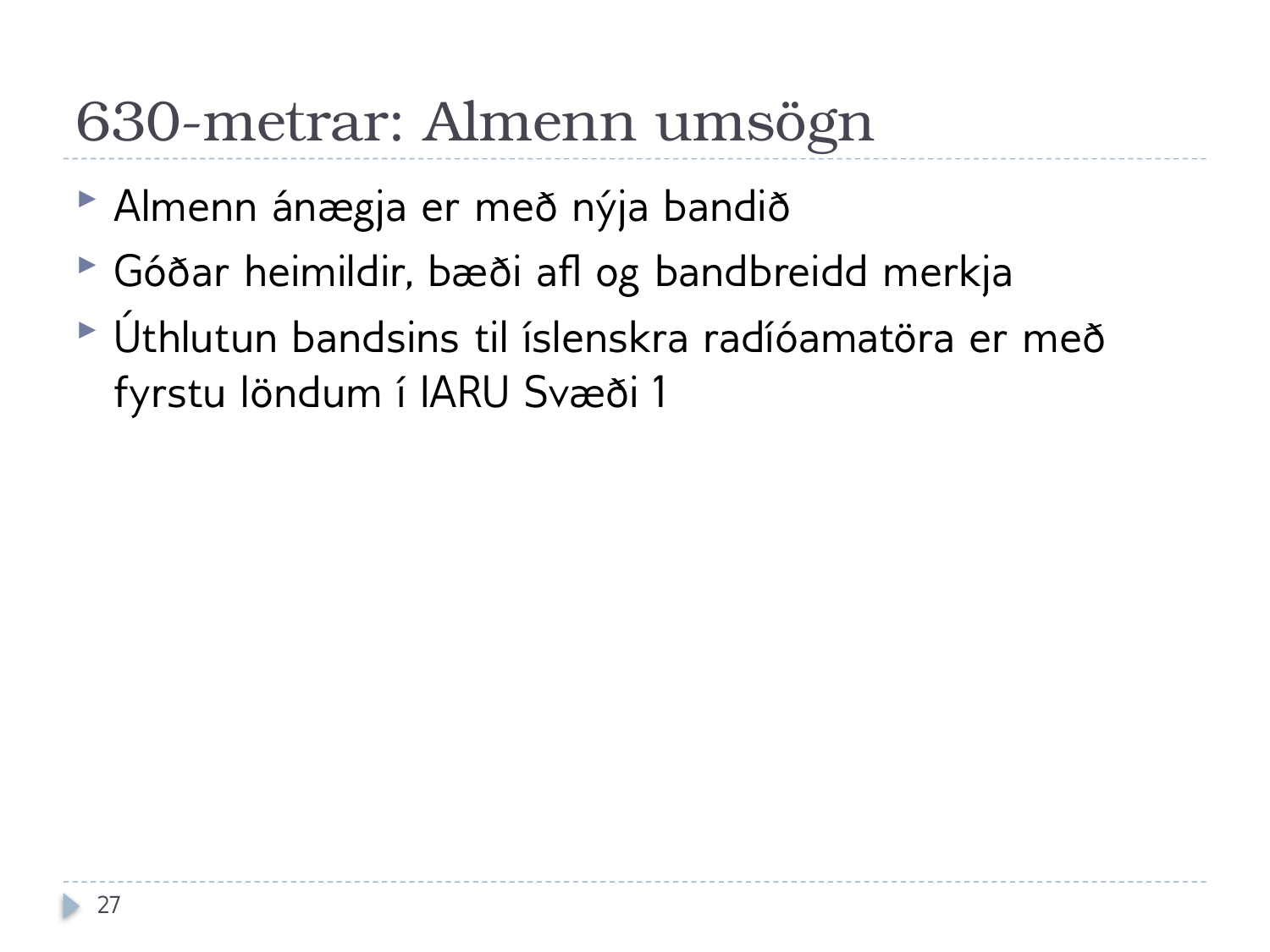

# 630-metrar: Almenn umsögn
Almenn ánægja er með nýja bandið
Góðar heimildir, bæði afl og bandbreidd merkja
Úthlutun bandsins til íslenskra radíóamatöra er með fyrstu löndum í IARU Svæði 1

27